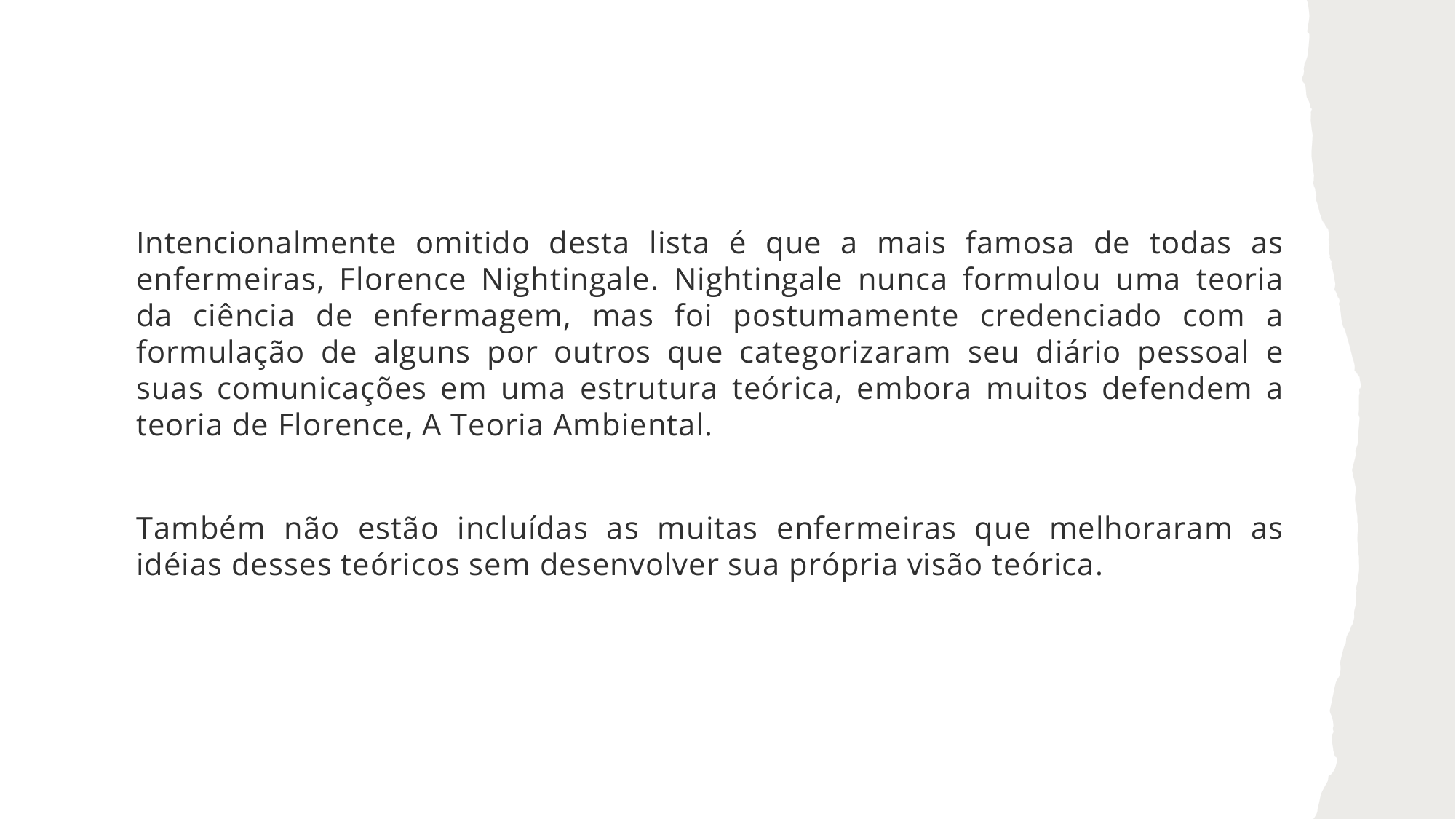

Intencionalmente omitido desta lista é que a mais famosa de todas as enfermeiras, Florence Nightingale. Nightingale nunca formulou uma teoria da ciência de enfermagem, mas foi postumamente credenciado com a formulação de alguns por outros que categorizaram seu diário pessoal e suas comunicações em uma estrutura teórica, embora muitos defendem a teoria de Florence, A Teoria Ambiental.

Também não estão incluídas as muitas enfermeiras que melhoraram as idéias desses teóricos sem desenvolver sua própria visão teórica.